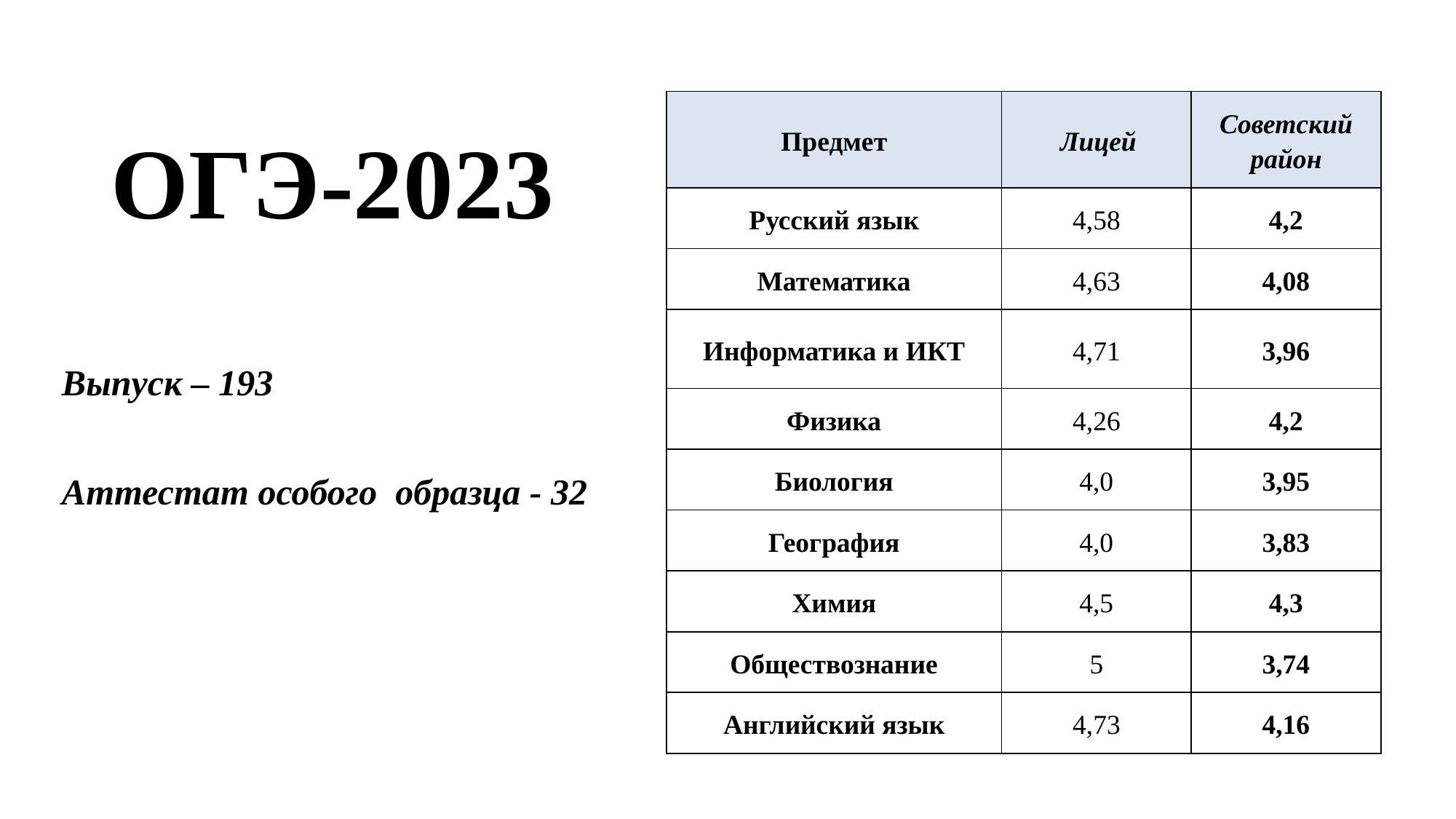

# ОГЭ-2023
| Предмет | Лицей | Советский район |
| --- | --- | --- |
| Русский язык | 4,58 | 4,2 |
| Математика | 4,63 | 4,08 |
| Информатика и ИКТ | 4,71 | 3,96 |
| Физика | 4,26 | 4,2 |
| Биология | 4,0 | 3,95 |
| География | 4,0 | 3,83 |
| Химия | 4,5 | 4,3 |
| Обществознание | 5 | 3,74 |
| Английский язык | 4,73 | 4,16 |

Выпуск – 193

Аттестат особого  образца - 32